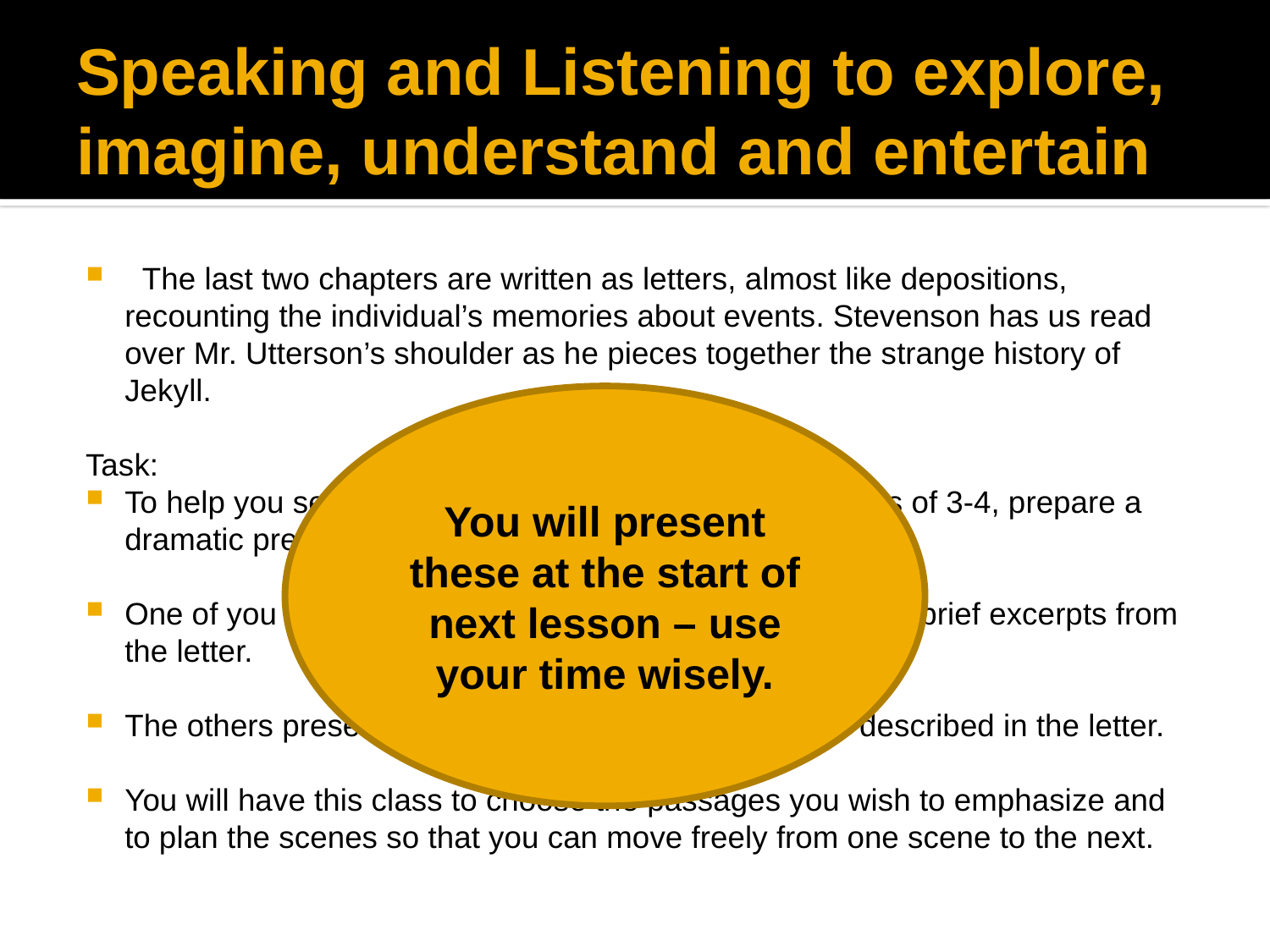

# Speaking and Listening to explore, imagine, understand and entertain
  The last two chapters are written as letters, almost like depositions, recounting the individual’s memories about events. Stevenson has us read over Mr. Utterson’s shoulder as he pieces together the strange history of Jekyll.

Task:
To help you see how this literary device works, in groups of 3-4, prepare a dramatic presentation of this chapter.

One of you plays the part of Utterson in his study reading brief excerpts from the letter.

The others present four silent tableaus of the scenes described in the letter.

You will have this class to choose the passages you wish to emphasize and to plan the scenes so that you can move freely from one scene to the next.

You will present these at the start of next lesson – use your time wisely.